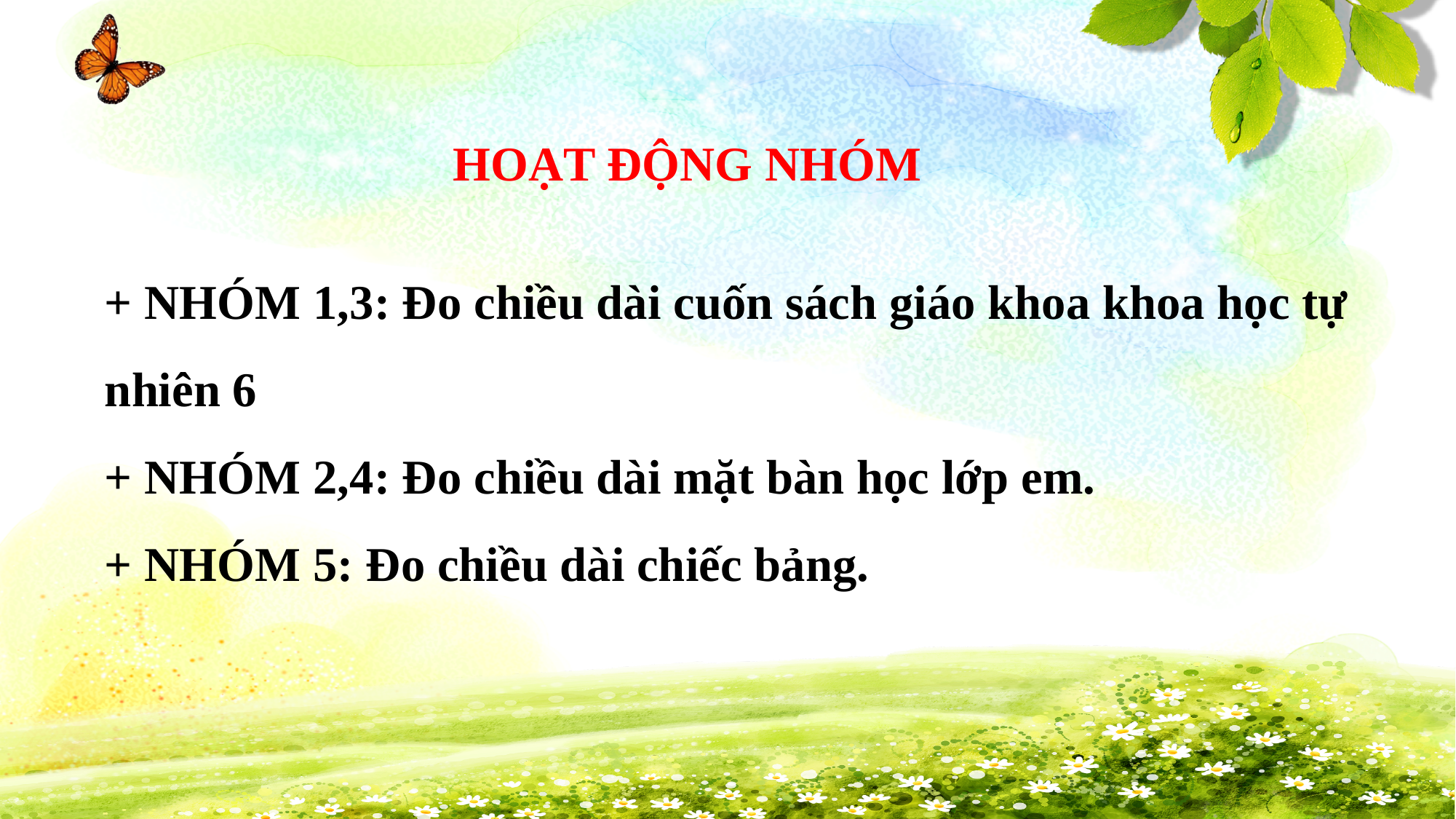

HOẠT ĐỘNG NHÓM

+ NHÓM 1,3: Đo chiều dài cuốn sách giáo khoa khoa học tự nhiên 6
+ NHÓM 2,4: Đo chiều dài mặt bàn học lớp em.
+ NHÓM 5: Đo chiều dài chiếc bảng.